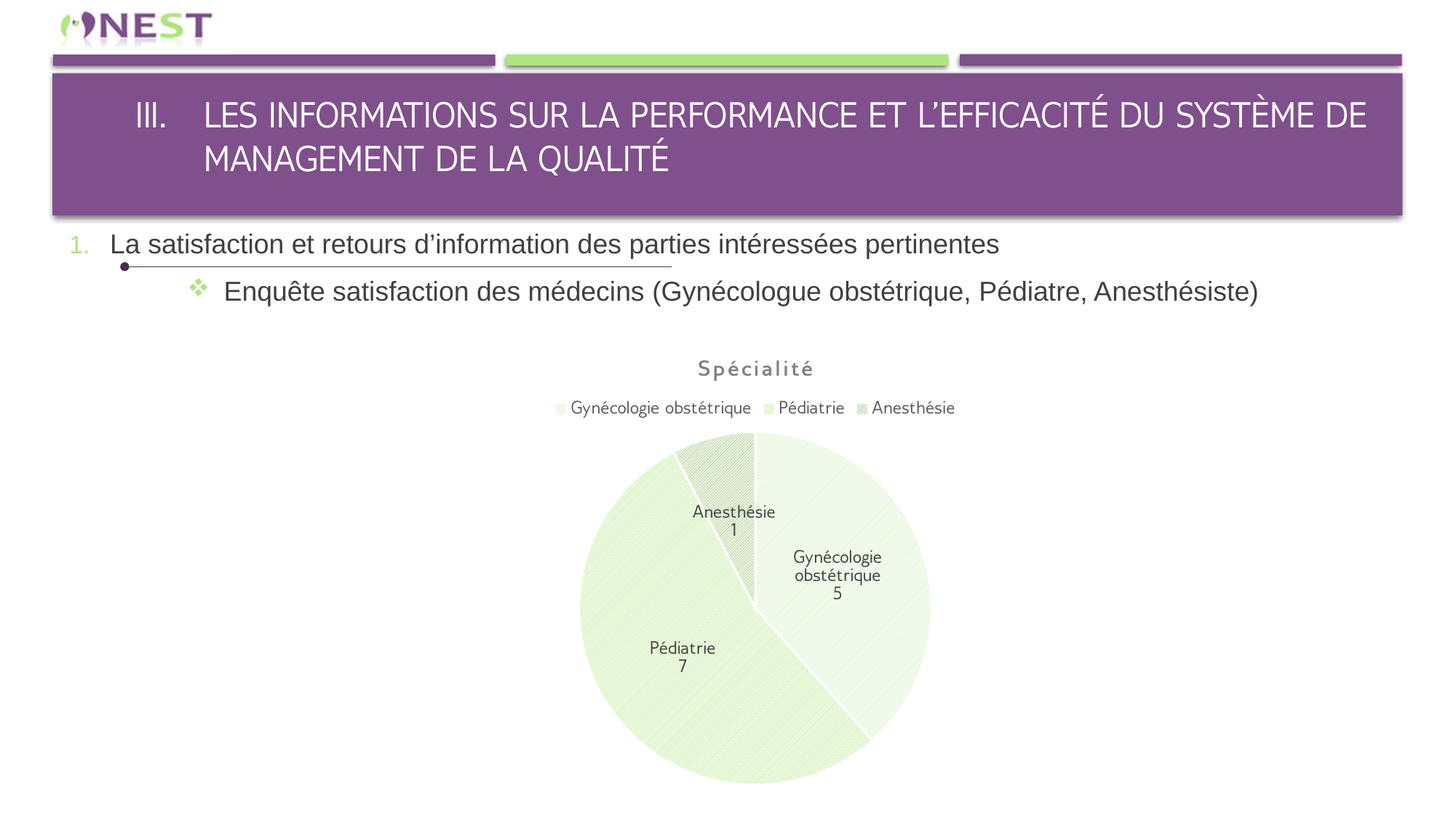

# Les informations sur la performance et l’efficacité du système de management de la qualité
La satisfaction et retours d’information des parties intéressées pertinentes
Enquête satisfaction des médecins (Gynécologue obstétrique, Pédiatre, Anesthésiste)

### Chart: Spécialité

| Category |  |
|---|---|
| Gynécologie obstétrique | 5.0 |
| Pédiatrie | 7.0 |
| Anesthésie | 1.0 |